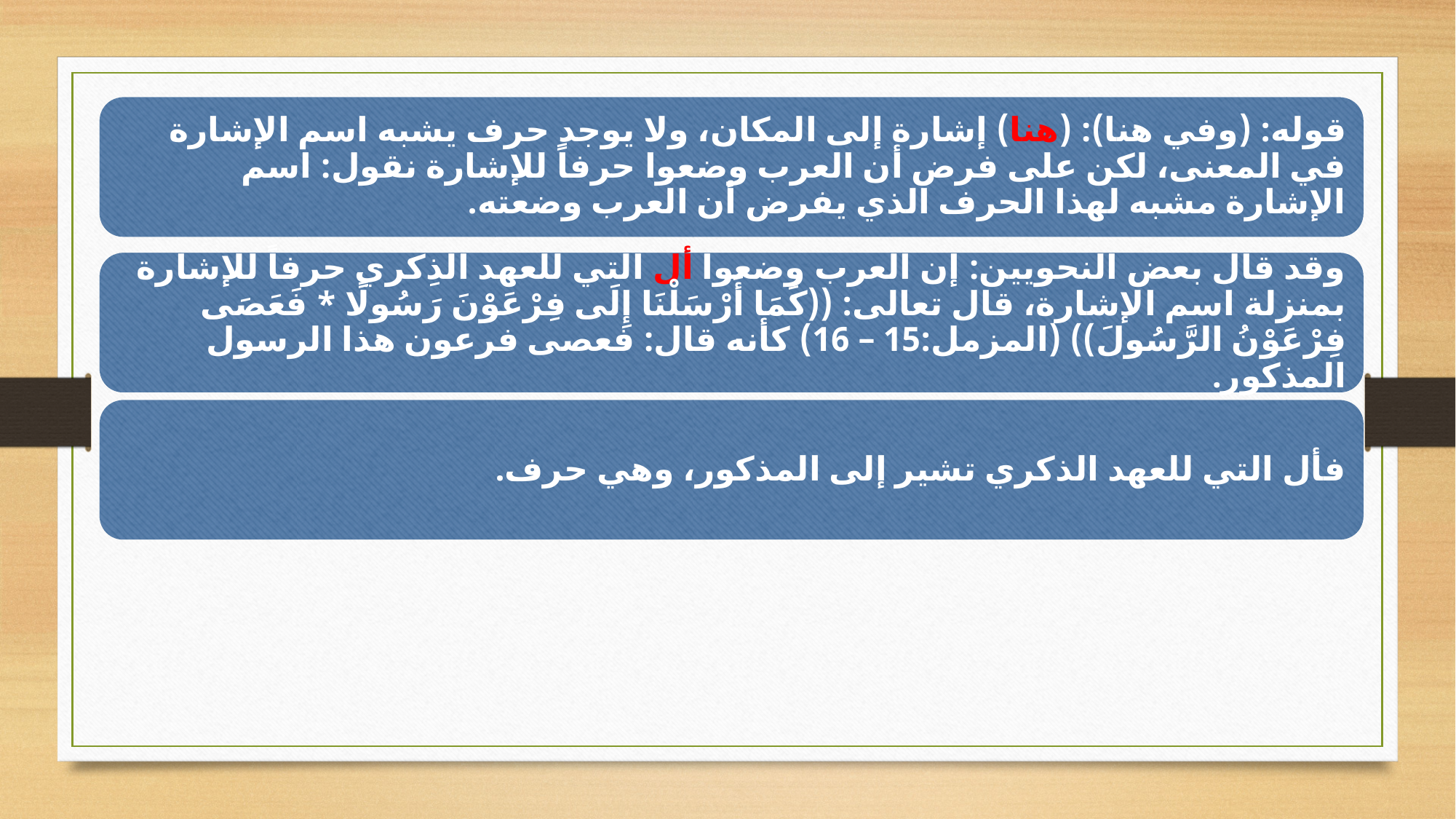

قوله: (وفي هنا): (هنا) إشارة إلى المكان، ولا يوجد حرف يشبه اسم الإشارة في المعنى، لكن على فرض أن العرب وضعوا حرفاً للإشارة نقول: اسم الإشارة مشبه لهذا الحرف الذي يفرض أن العرب وضعته.
وقد قال بعض النحويين: إن العرب وضعوا أل التي للعهد الذِكري حرفاً للإشارة بمنزلة اسم الإشارة، قال تعالى: ((كَمَا أَرْسَلْنَا إِلَى فِرْعَوْنَ رَسُولًا * فَعَصَى فِرْعَوْنُ الرَّسُولَ)) (المزمل:15 – 16) كأنه قال: فعصى فرعون هذا الرسول المذكور.
فأل التي للعهد الذكري تشير إلى المذكور، وهي حرف.